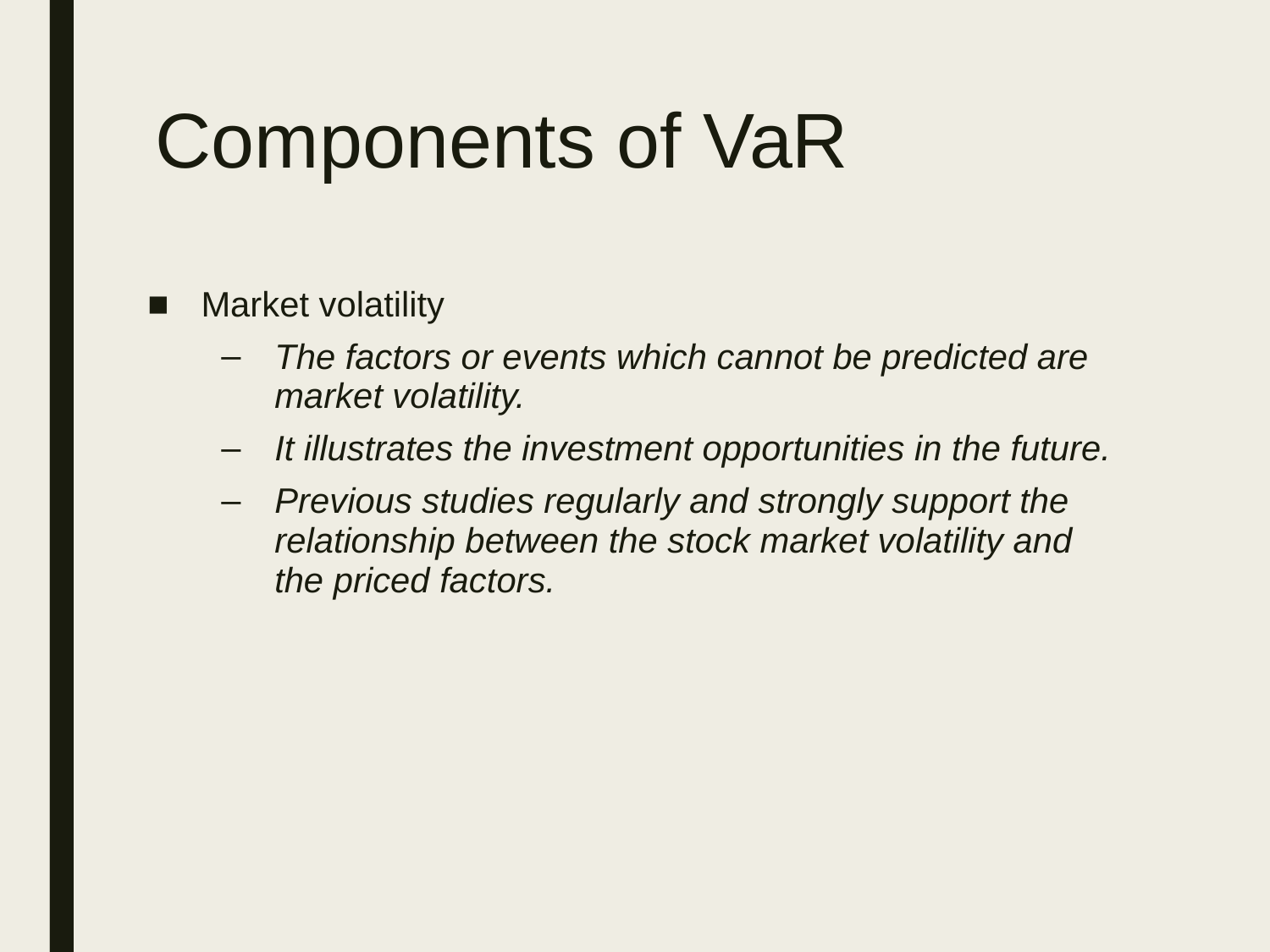

# Components of VaR
Market volatility
The factors or events which cannot be predicted are market volatility.
It illustrates the investment opportunities in the future.
Previous studies regularly and strongly support the relationship between the stock market volatility and the priced factors.